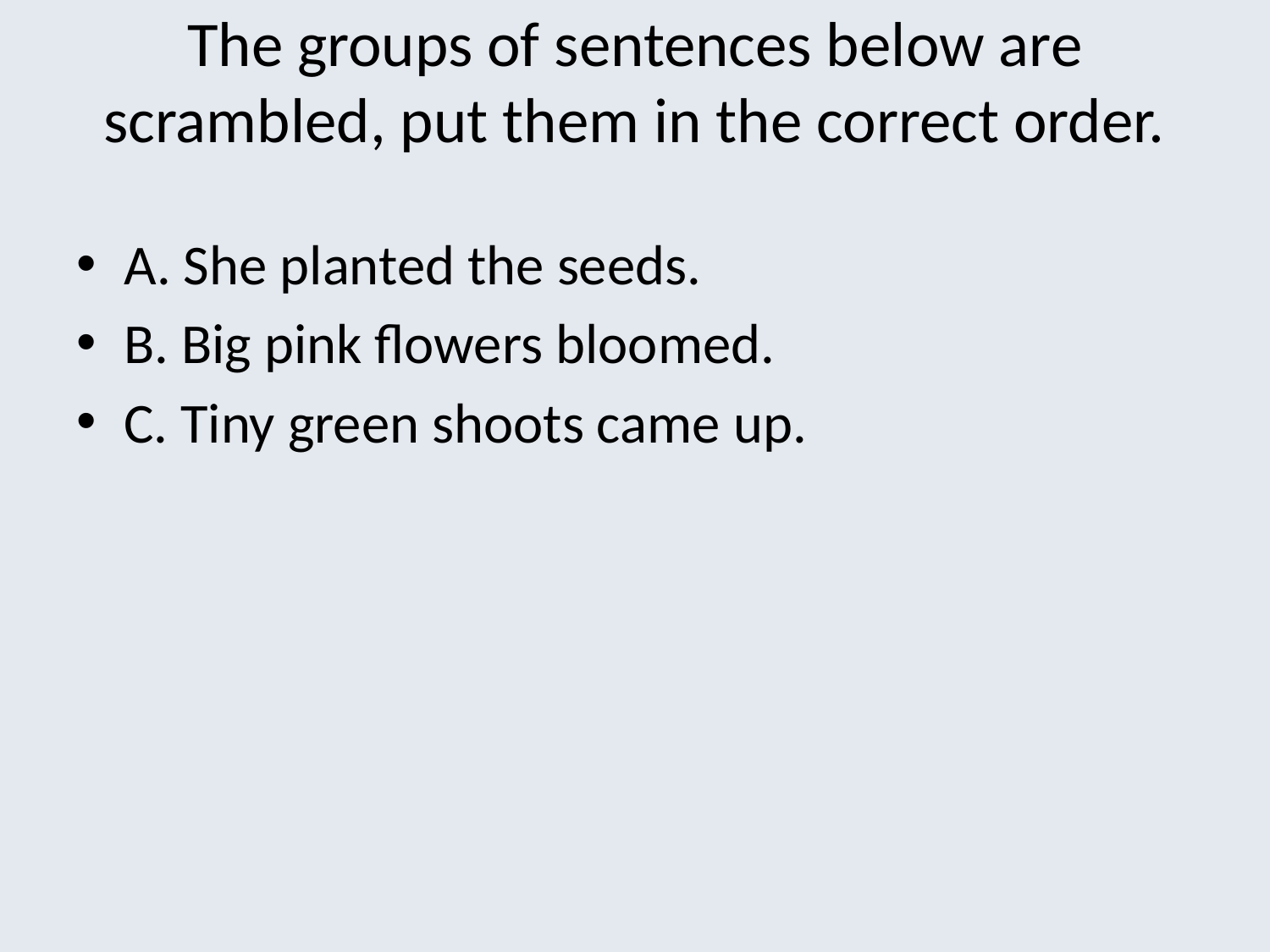

# The groups of sentences below are scrambled, put them in the correct order.
A. She planted the seeds.
B. Big pink flowers bloomed.
C. Tiny green shoots came up.